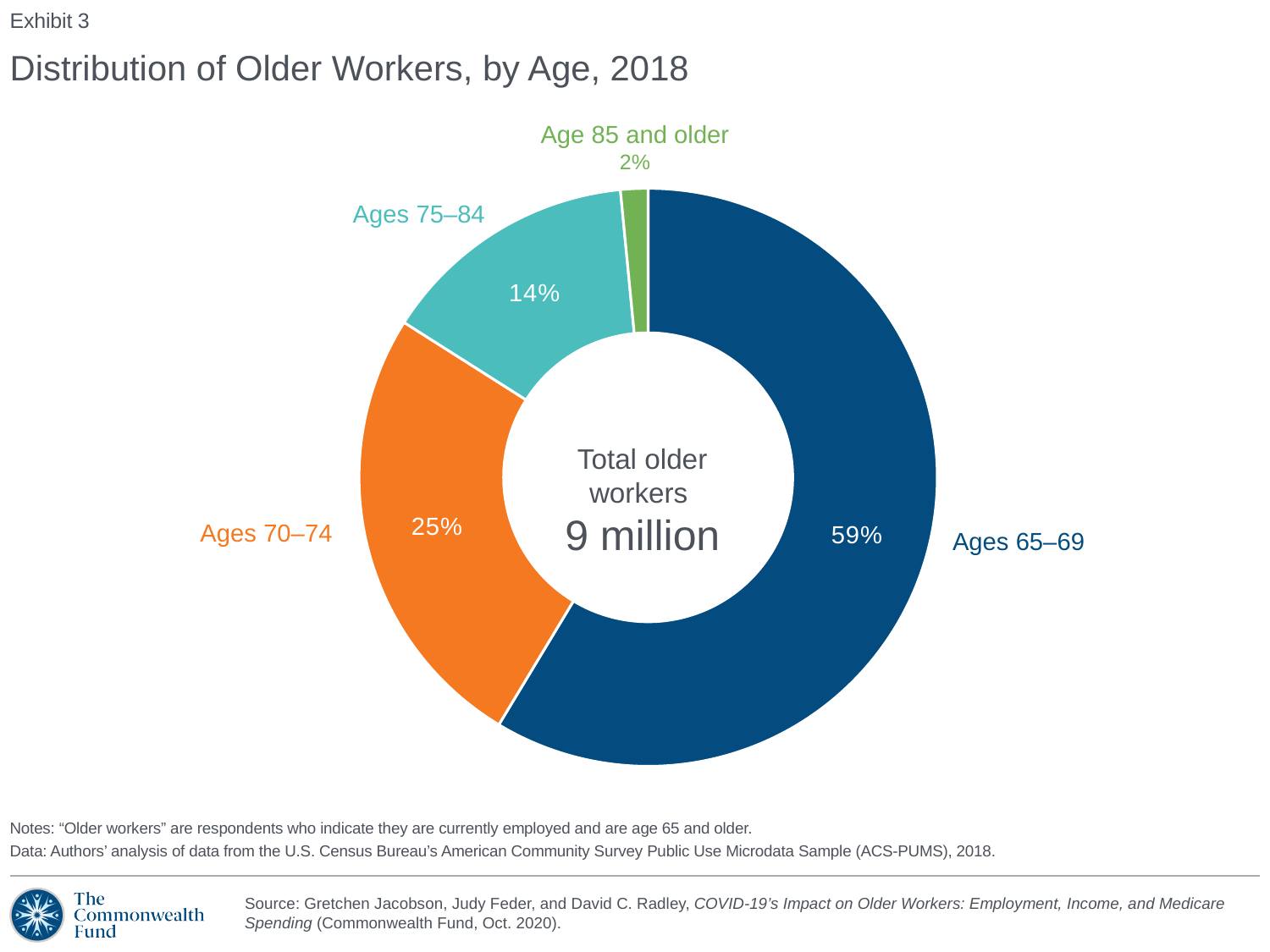

Exhibit 3
# Distribution of Older Workers, by Age, 2018
Age 85 and older
2%

### Chart

| Category | All older workers1  |
|---|---|
| Ages 65–69 | 0.5863949497724547 |
| Ages 70–74 | 0.25363500015188606 |
| Ages 75–84 | 0.14463300938767004 |
| Age 85 and older | 0.015337040687989242 |
Ages 75–84
Total older workers
9 million
Ages 70–74
Ages 65–69
Notes: “Older workers” are respondents who indicate they are currently employed and are age 65 and older.
Data: Authors’ analysis of data from the U.S. Census Bureau’s American Community Survey Public Use Microdata Sample (ACS-PUMS), 2018.